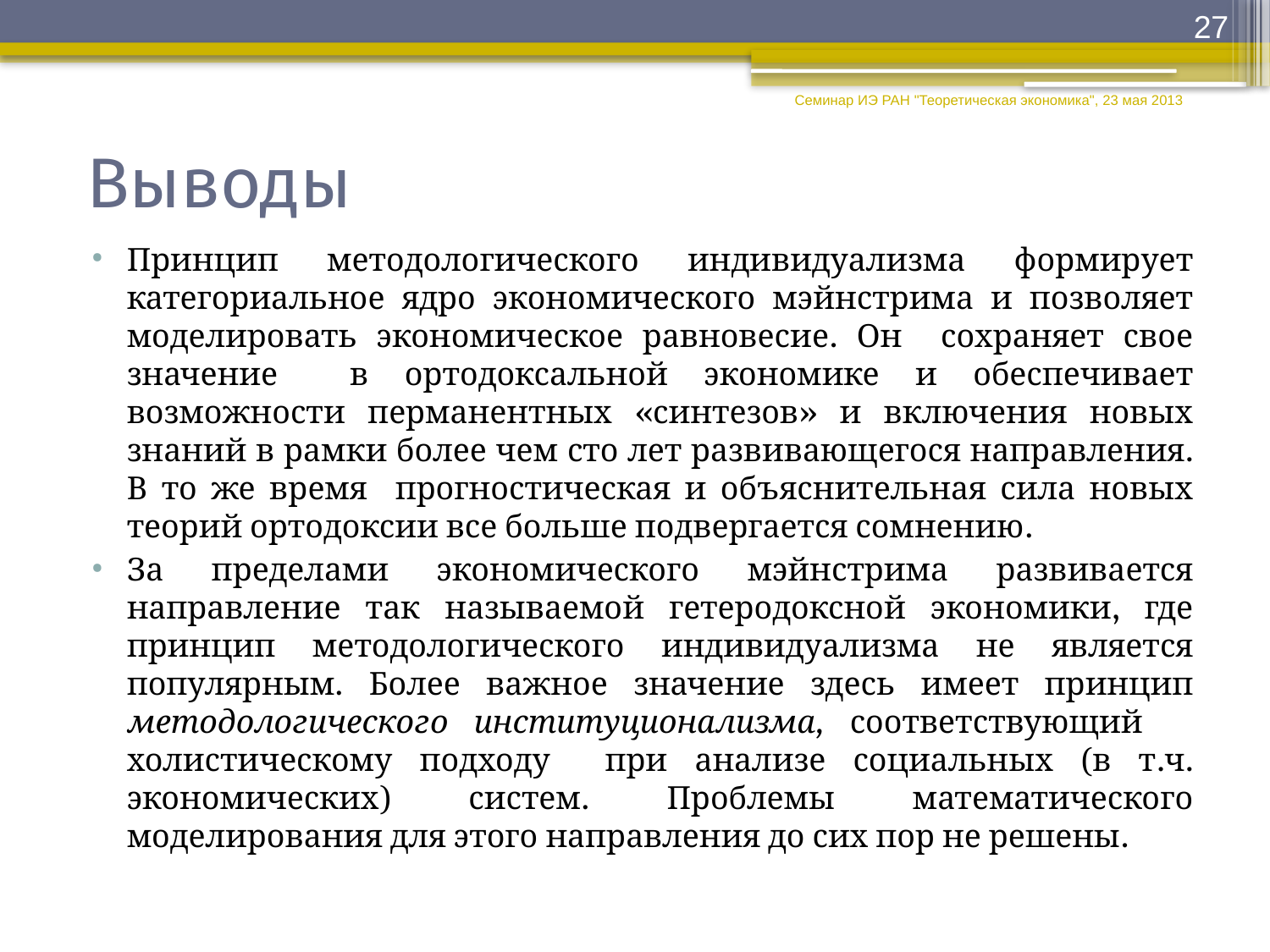

27
Семинар ИЭ РАН "Теоретическая экономика", 23 мая 2013
# Выводы
Принцип методологического индивидуализма формирует категориальное ядро экономического мэйнстрима и позволяет моделировать экономическое равновесие. Он  сохраняет свое значение  в ортодоксальной экономике и обеспечивает возможности перманентных «синтезов» и включения новых знаний в рамки более чем сто лет развивающегося направления. В то же время  прогностическая и объяснительная сила новых теорий ортодоксии все больше подвергается сомнению.
За пределами экономического мэйнстрима развивается направление так называемой гетеродоксной экономики, где принцип методологического индивидуализма не является популярным. Более важное значение здесь имеет принцип методологического институционализма, соответствующий   холистическому подходу  при анализе социальных (в т.ч. экономических) систем. Проблемы математического моделирования для этого направления до сих пор не решены.